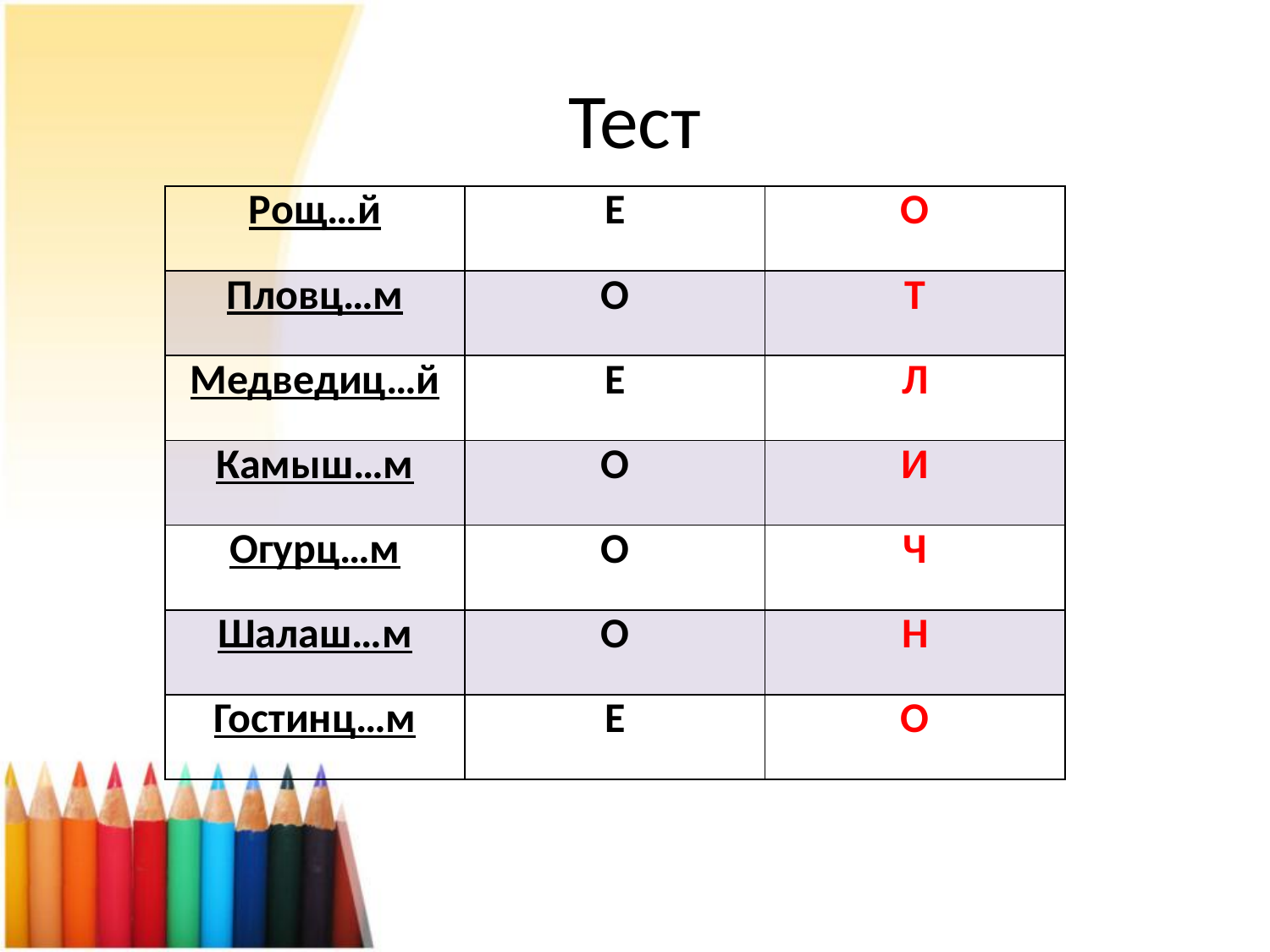

# Тест
| Рощ…й | Е | О |
| --- | --- | --- |
| Пловц…м | О | Т |
| Медведиц…й | Е | Л |
| Камыш…м | О | И |
| Огурц…м | О | Ч |
| Шалаш…м | О | Н |
| Гостинц…м | Е | О |